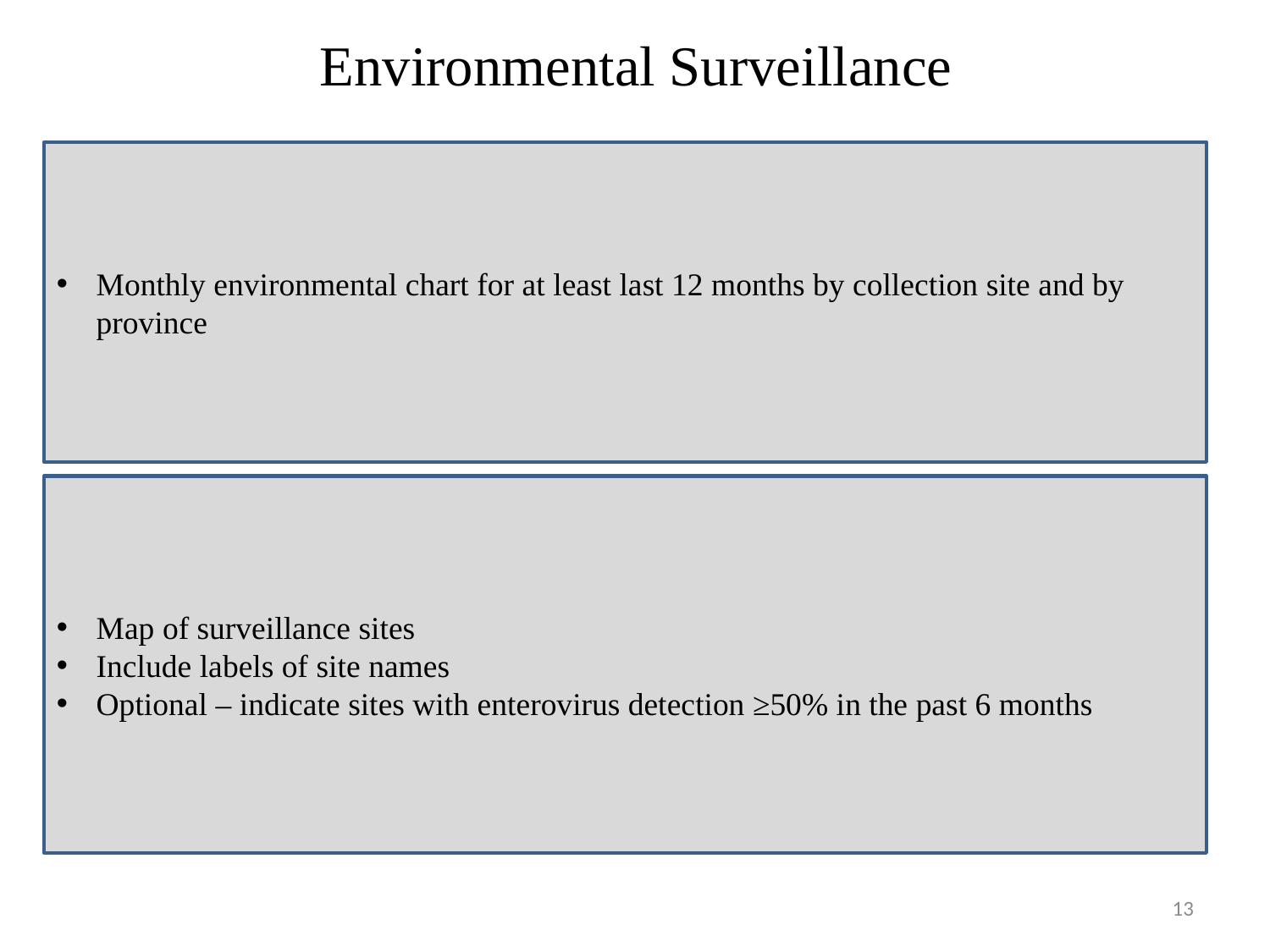

# Environmental Surveillance
Monthly environmental chart for at least last 12 months by collection site and by province
Map of surveillance sites
Include labels of site names
Optional – indicate sites with enterovirus detection ≥50% in the past 6 months
13